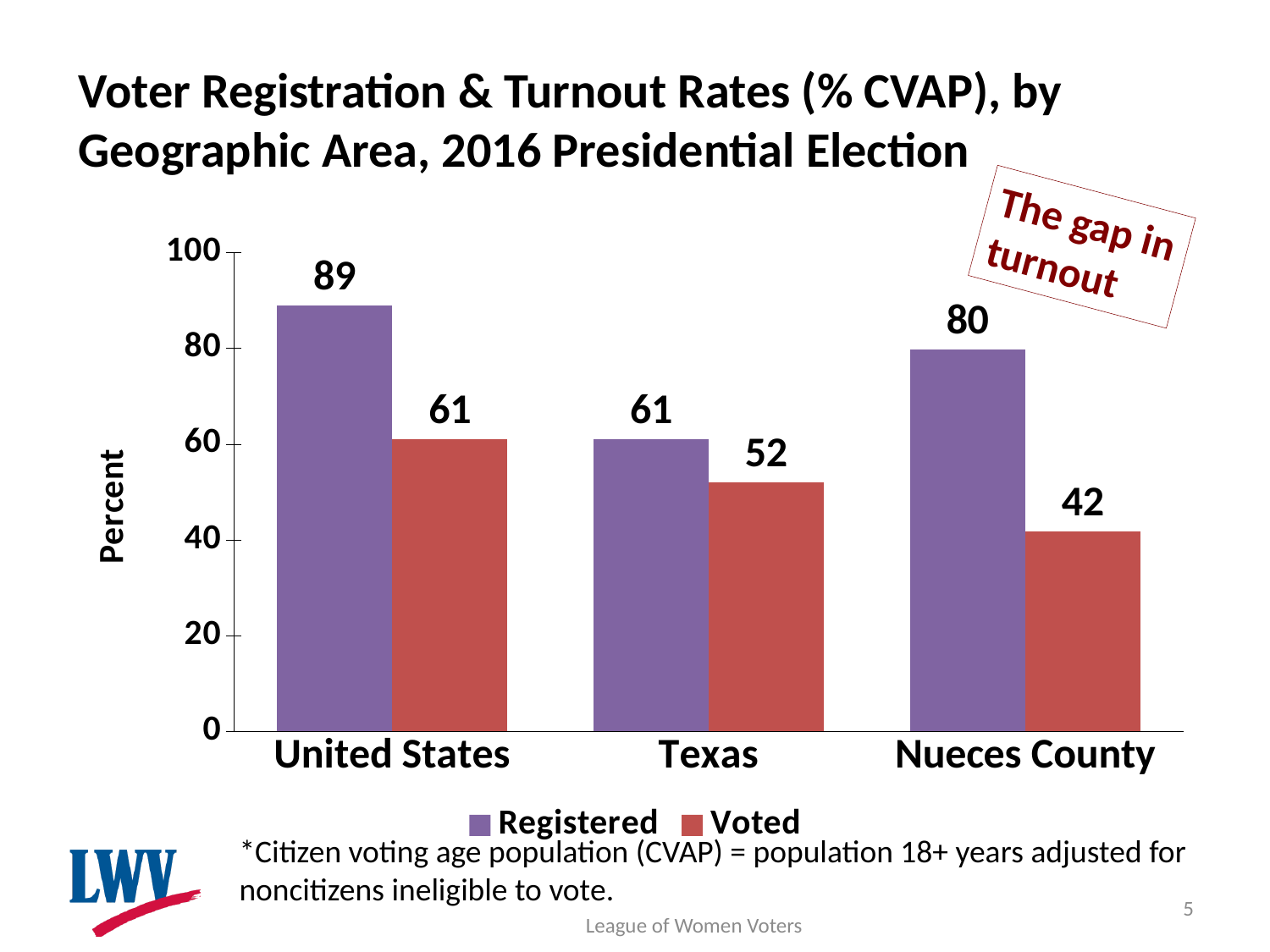

# Voter Registration & Turnout Rates (% CVAP), by Geographic Area, 2016 Presidential Election
The gap in
turnout

### Chart

| Category | Registered | Voted |
|---|---|---|
| United States | 89.0 | 61.0 |
| Texas | 61.0 | 52.0 |
| Nueces County | 79.8 | 41.7 |
*Citizen voting age population (CVAP) = population 18+ years adjusted for
noncitizens ineligible to vote.
5
League of Women Voters